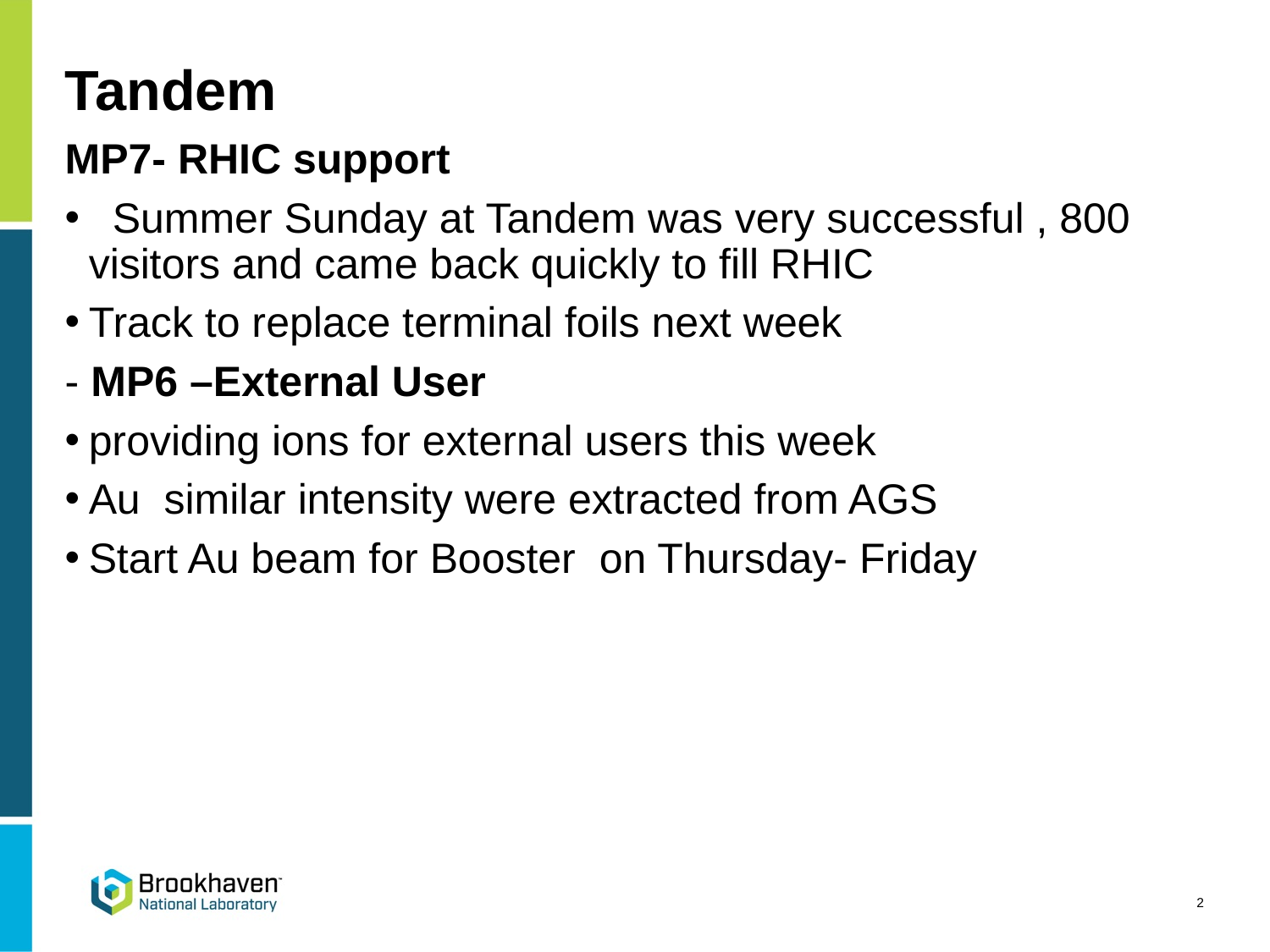

# Tandem
MP7- RHIC support
  Summer Sunday at Tandem was very successful , 800 visitors and came back quickly to fill RHIC
Track to replace terminal foils next week
- MP6 –External User
providing ions for external users this week
Au  similar intensity were extracted from AGS
Start Au beam for Booster  on Thursday- Friday

2